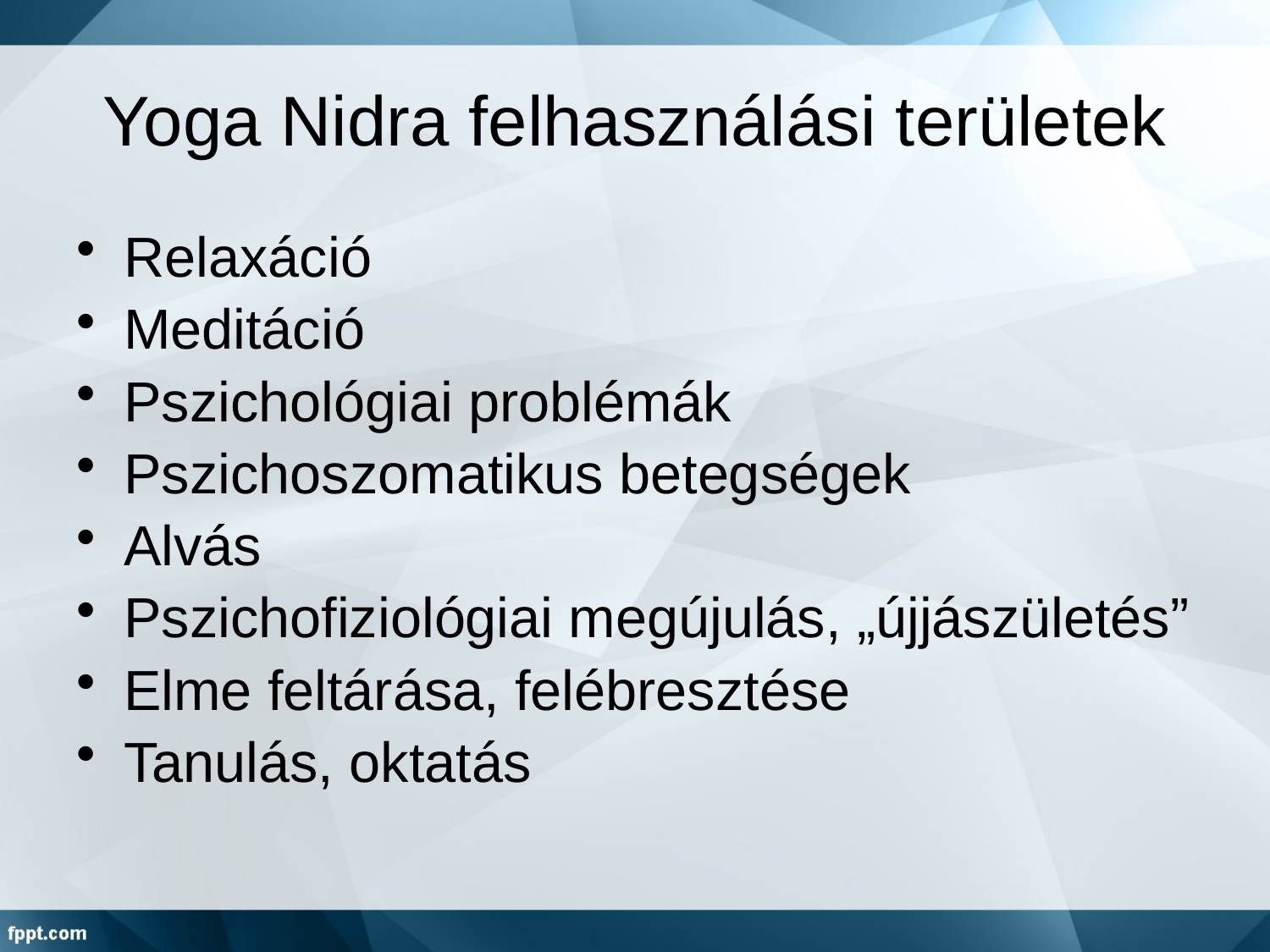

# Yoga Nidra felhasználási területek
Relaxáció
Meditáció
Pszichológiai problémák
Pszichoszomatikus betegségek
Alvás
Pszichofiziológiai megújulás, „újjászületés”
Elme feltárása, felébresztése
Tanulás, oktatás